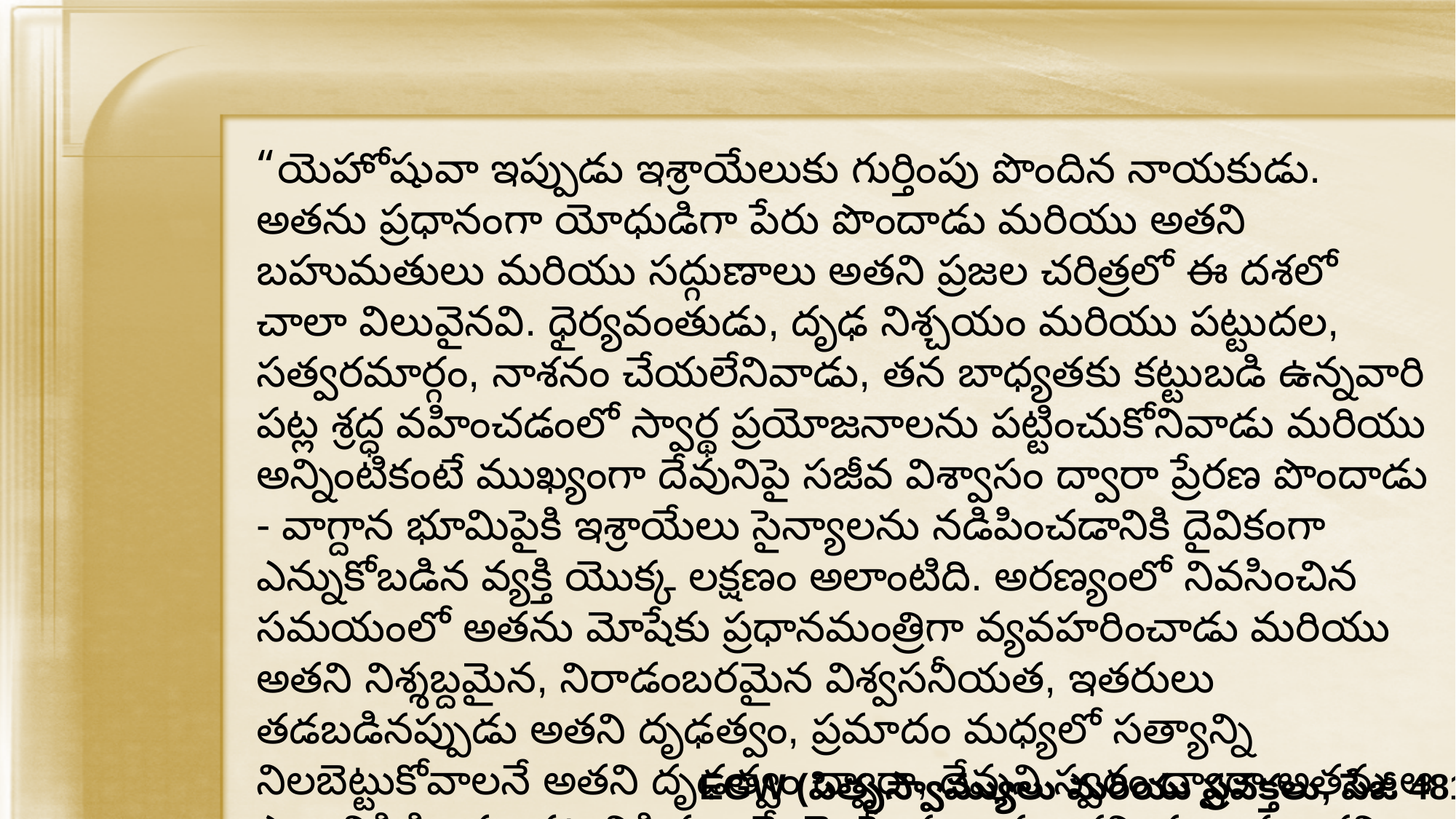

“యెహోషువా ఇప్పుడు ఇశ్రాయేలుకు గుర్తింపు పొందిన నాయకుడు. అతను ప్రధానంగా యోధుడిగా పేరు పొందాడు మరియు అతని బహుమతులు మరియు సద్గుణాలు అతని ప్రజల చరిత్రలో ఈ దశలో చాలా విలువైనవి. ధైర్యవంతుడు, దృఢ నిశ్చయం మరియు పట్టుదల, సత్వరమార్గం, నాశనం చేయలేనివాడు, తన బాధ్యతకు కట్టుబడి ఉన్నవారి పట్ల శ్రద్ధ వహించడంలో స్వార్థ ప్రయోజనాలను పట్టించుకోనివాడు మరియు అన్నింటికంటే ముఖ్యంగా దేవునిపై సజీవ విశ్వాసం ద్వారా ప్రేరణ పొందాడు - వాగ్దాన భూమిపైకి ఇశ్రాయేలు సైన్యాలను నడిపించడానికి దైవికంగా ఎన్నుకోబడిన వ్యక్తి యొక్క లక్షణం అలాంటిది. అరణ్యంలో నివసించిన సమయంలో అతను మోషేకు ప్రధానమంత్రిగా వ్యవహరించాడు మరియు అతని నిశ్శబ్దమైన, నిరాడంబరమైన విశ్వసనీయత, ఇతరులు తడబడినప్పుడు అతని దృఢత్వం, ప్రమాదం మధ్యలో సత్యాన్ని నిలబెట్టుకోవాలనే అతని దృఢత్వం ద్వారా, దేవుని స్వరం ద్వారా అతను ఆ స్థానానికి పిలవబడటానికి ముందే, మోషే తర్వాత అతని తర్వాత అతని అర్హతకు రుజువు ఇచ్చాడు.”
EGW (పితృస్వామ్యులు మరియు ప్రవక్తలు, పేజీ 481)